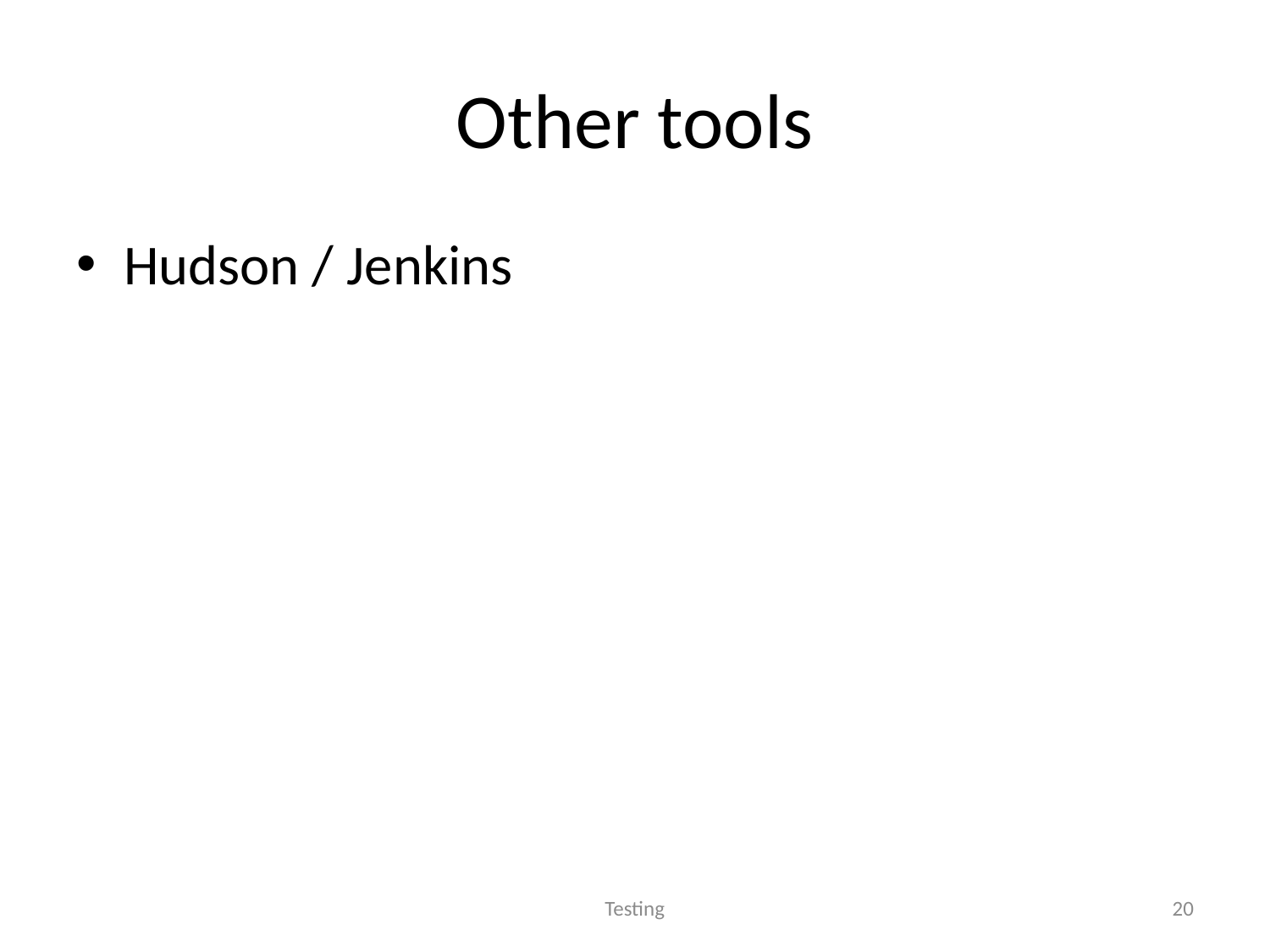

# Other tools
Hudson / Jenkins
Testing
20